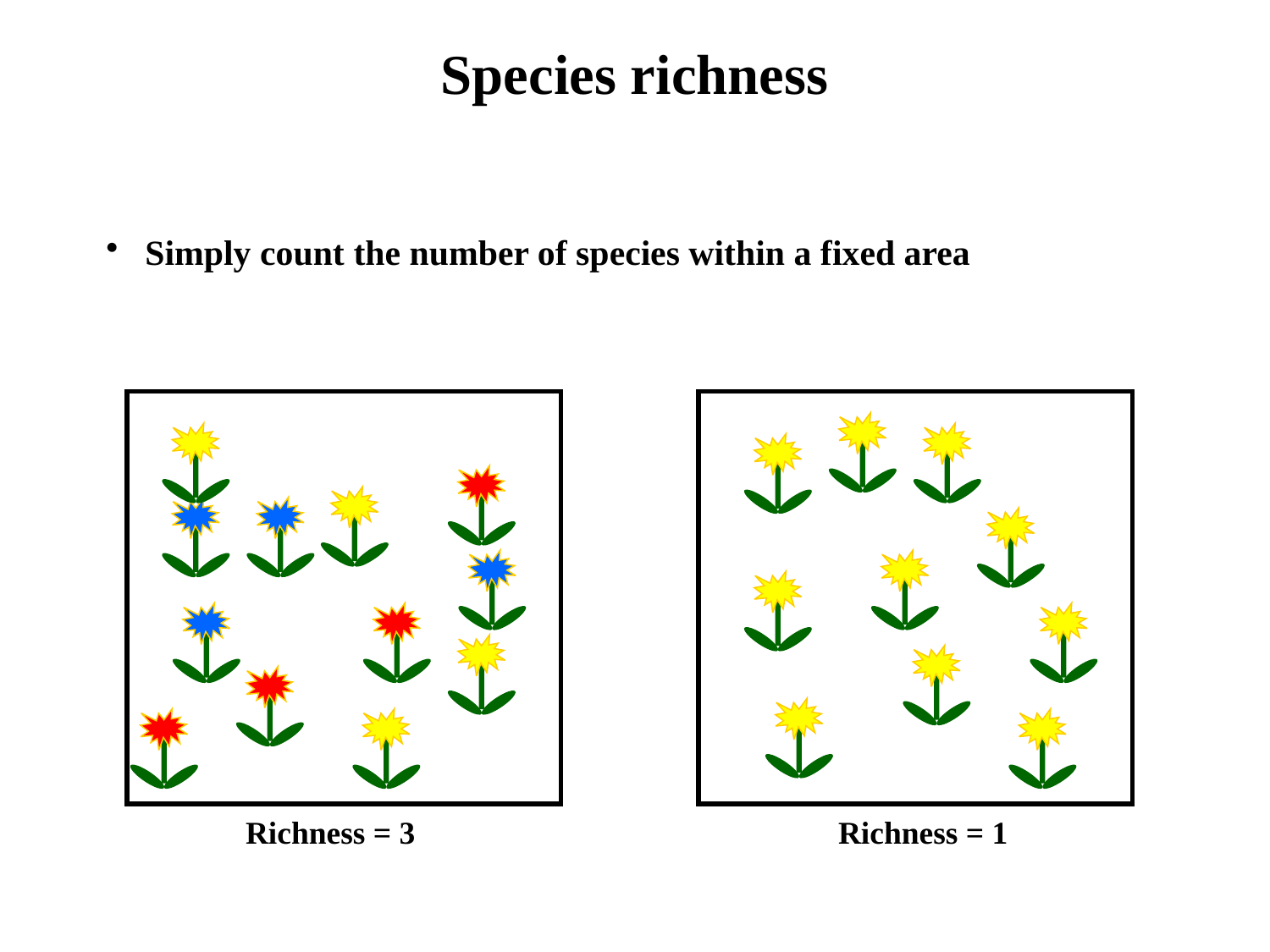

Species richness
 Simply count the number of species within a fixed area

Richness = 3
Richness = 1